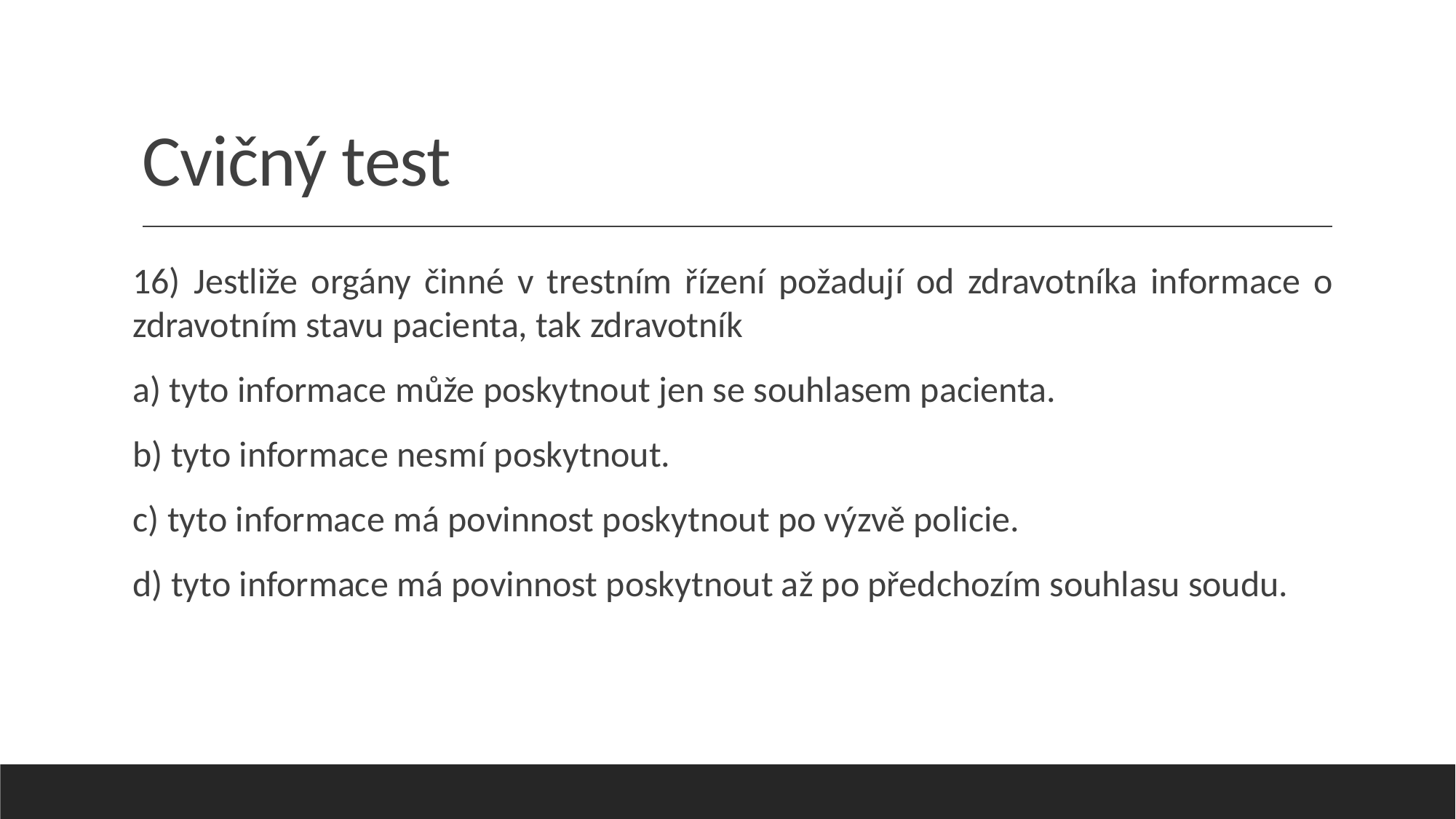

# Cvičný test
16) Jestliže orgány činné v trestním řízení požadují od zdravotníka informace o zdravotním stavu pacienta, tak zdravotník
a) tyto informace může poskytnout jen se souhlasem pacienta.
b) tyto informace nesmí poskytnout.
c) tyto informace má povinnost poskytnout po výzvě policie.
d) tyto informace má povinnost poskytnout až po předchozím souhlasu soudu.